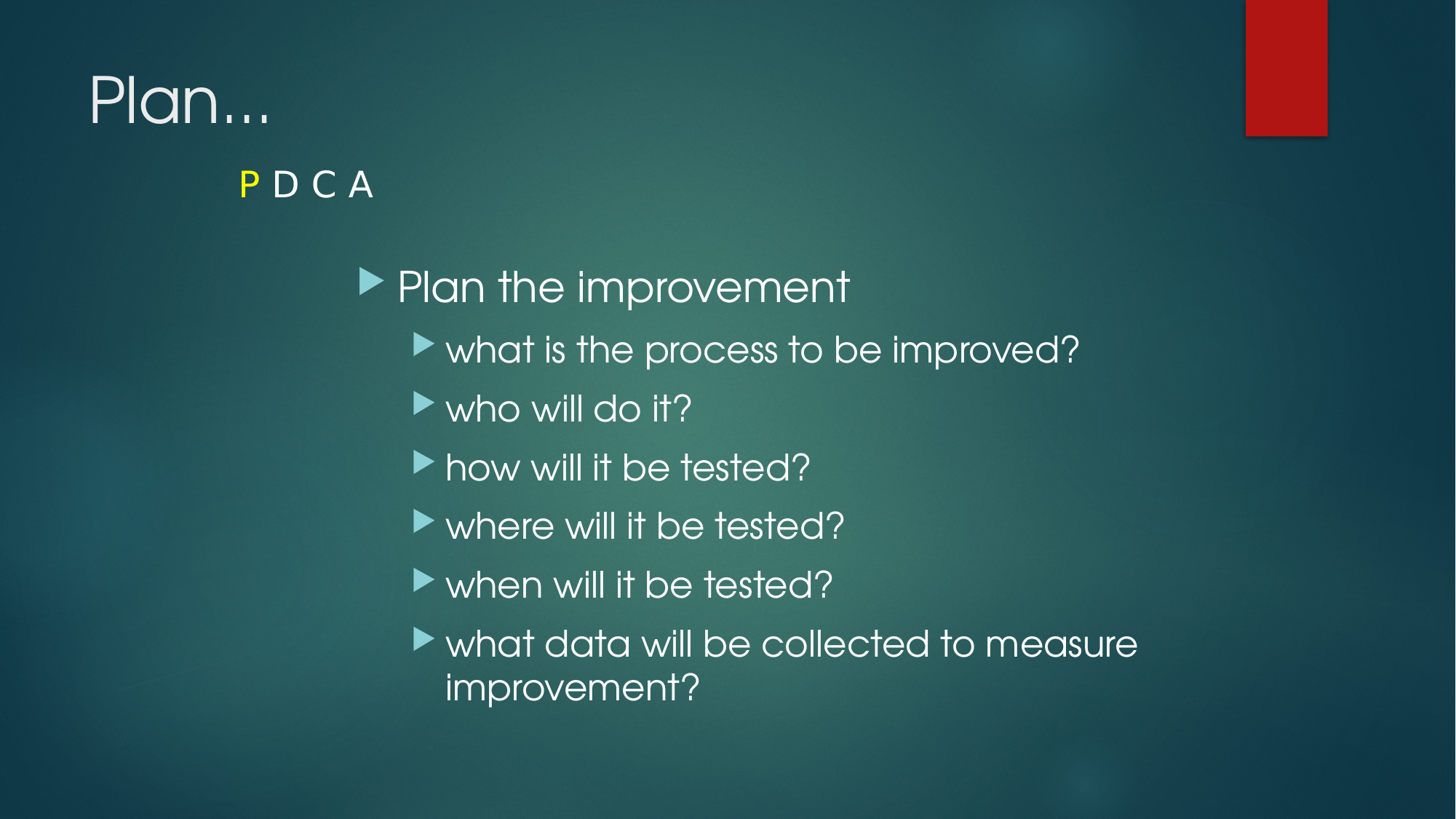

# Plan...
P D C A
Plan the improvement
what is the process to be improved?
who will do it?
how will it be tested?
where will it be tested?
when will it be tested?
what data will be collected to measure improvement?